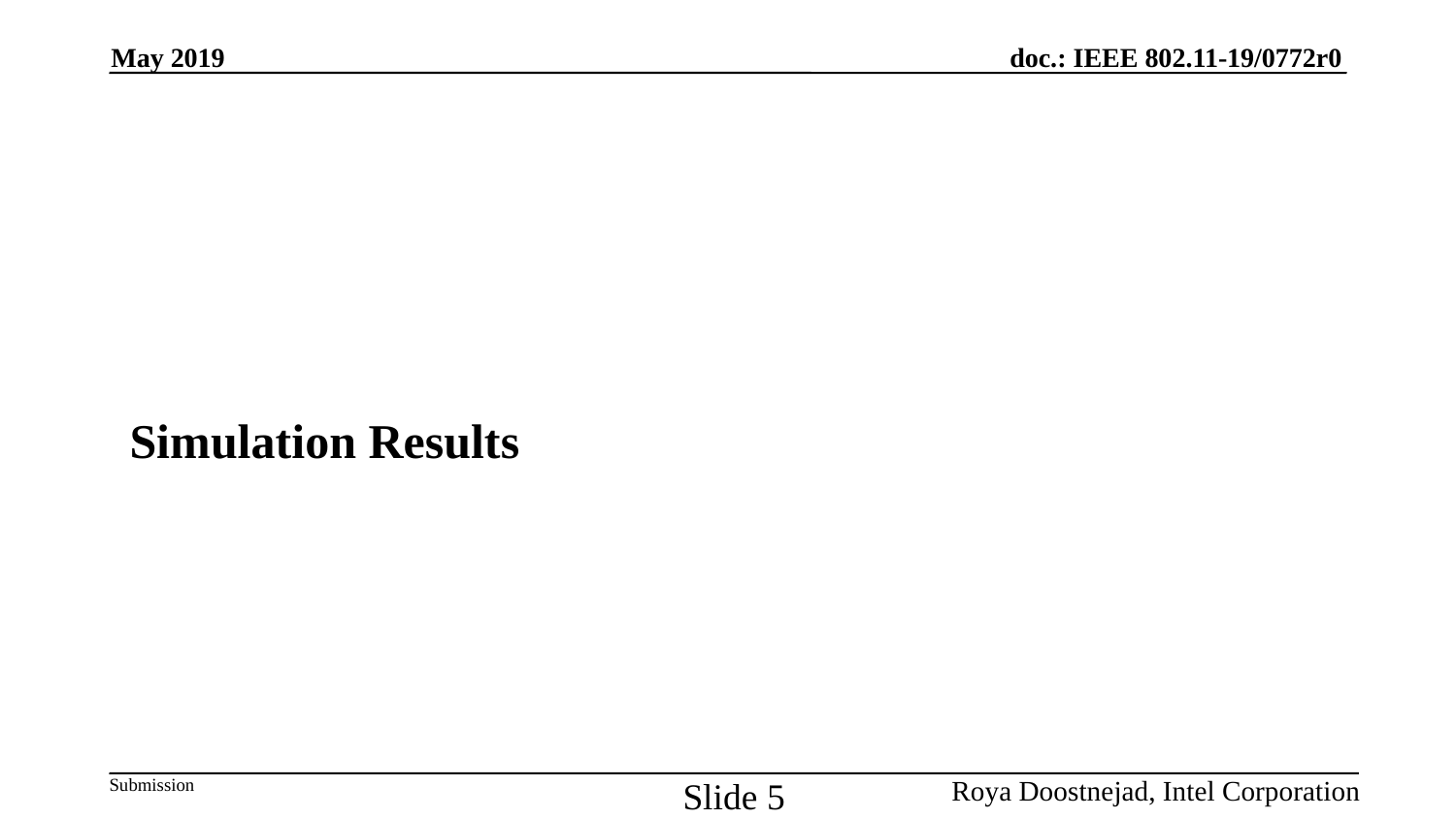

May 2019
Simulation Results

Slide 5
Roya Doostnejad, Intel Corporation